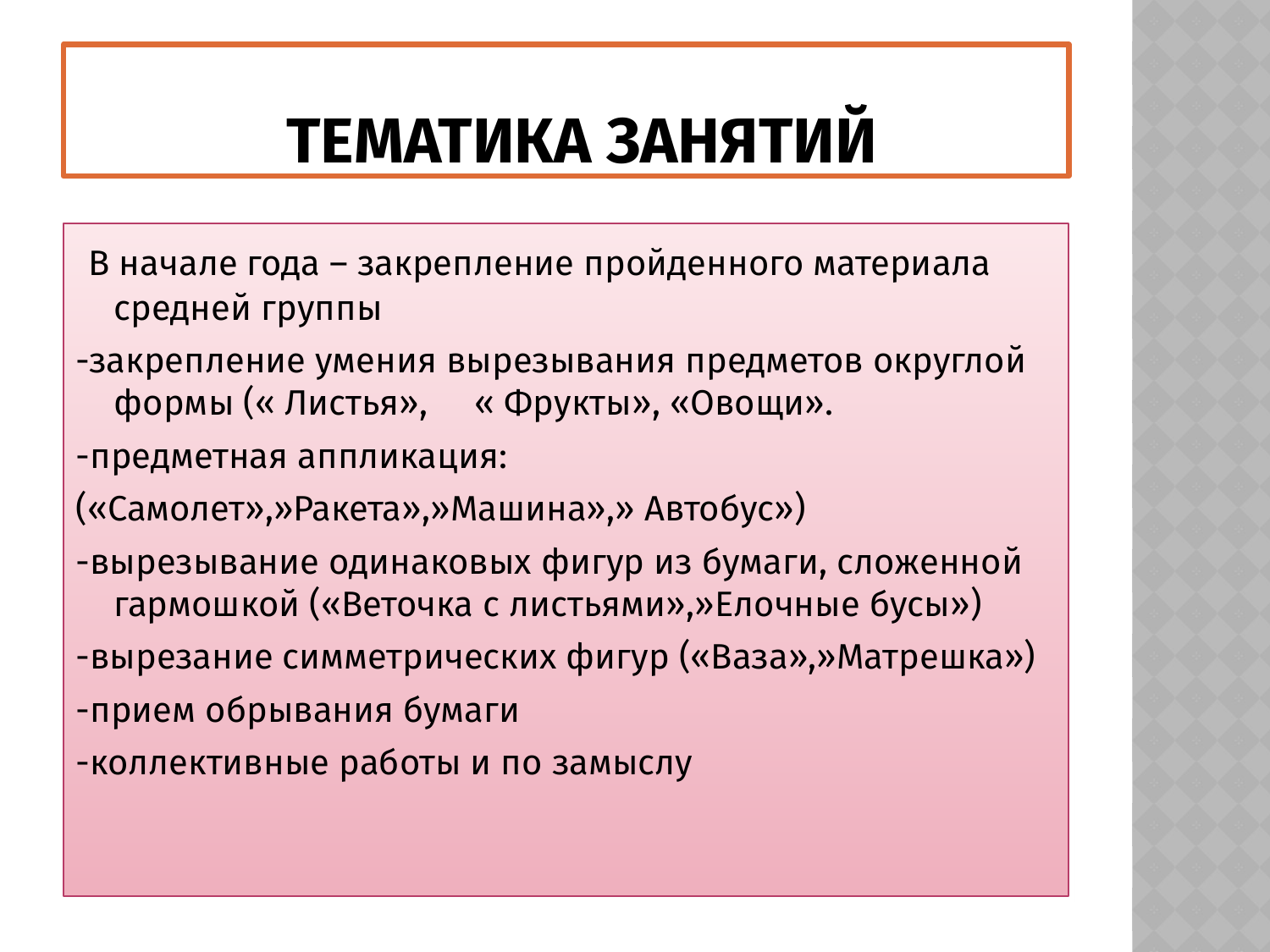

# Тематика занятий
 В начале года – закрепление пройденного материала средней группы
-закрепление умения вырезывания предметов округлой формы (« Листья»,     « Фрукты», «Овощи».
-предметная аппликация:
(«Самолет»,»Ракета»,»Машина»,» Автобус»)
-вырезывание одинаковых фигур из бумаги, сложенной гармошкой («Веточка с листьями»,»Елочные бусы»)
-вырезание симметрических фигур («Ваза»,»Матрешка»)
-прием обрывания бумаги
-коллективные работы и по замыслу